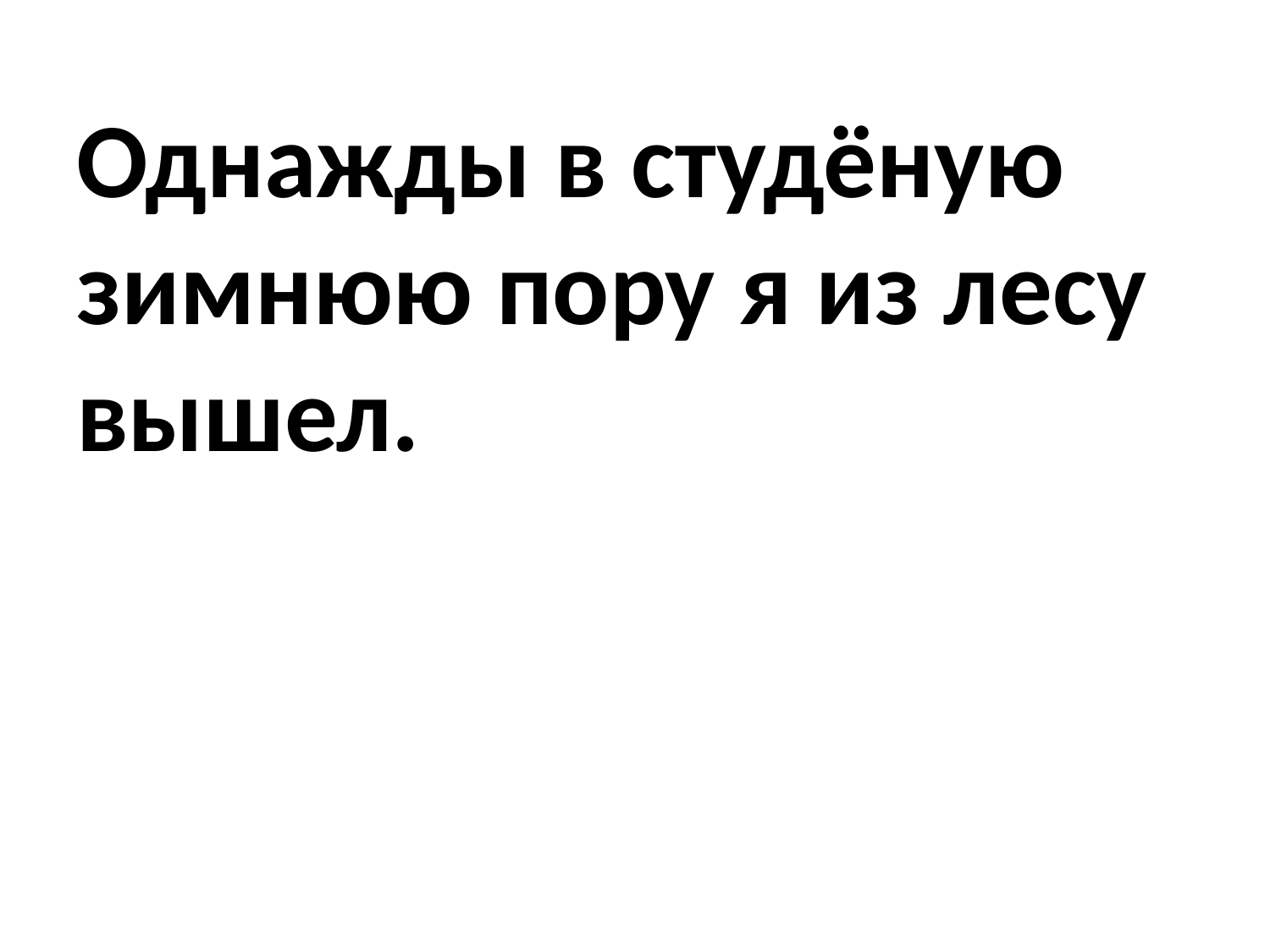

# Однажды в студёную зимнюю пору я из лесу вышел.